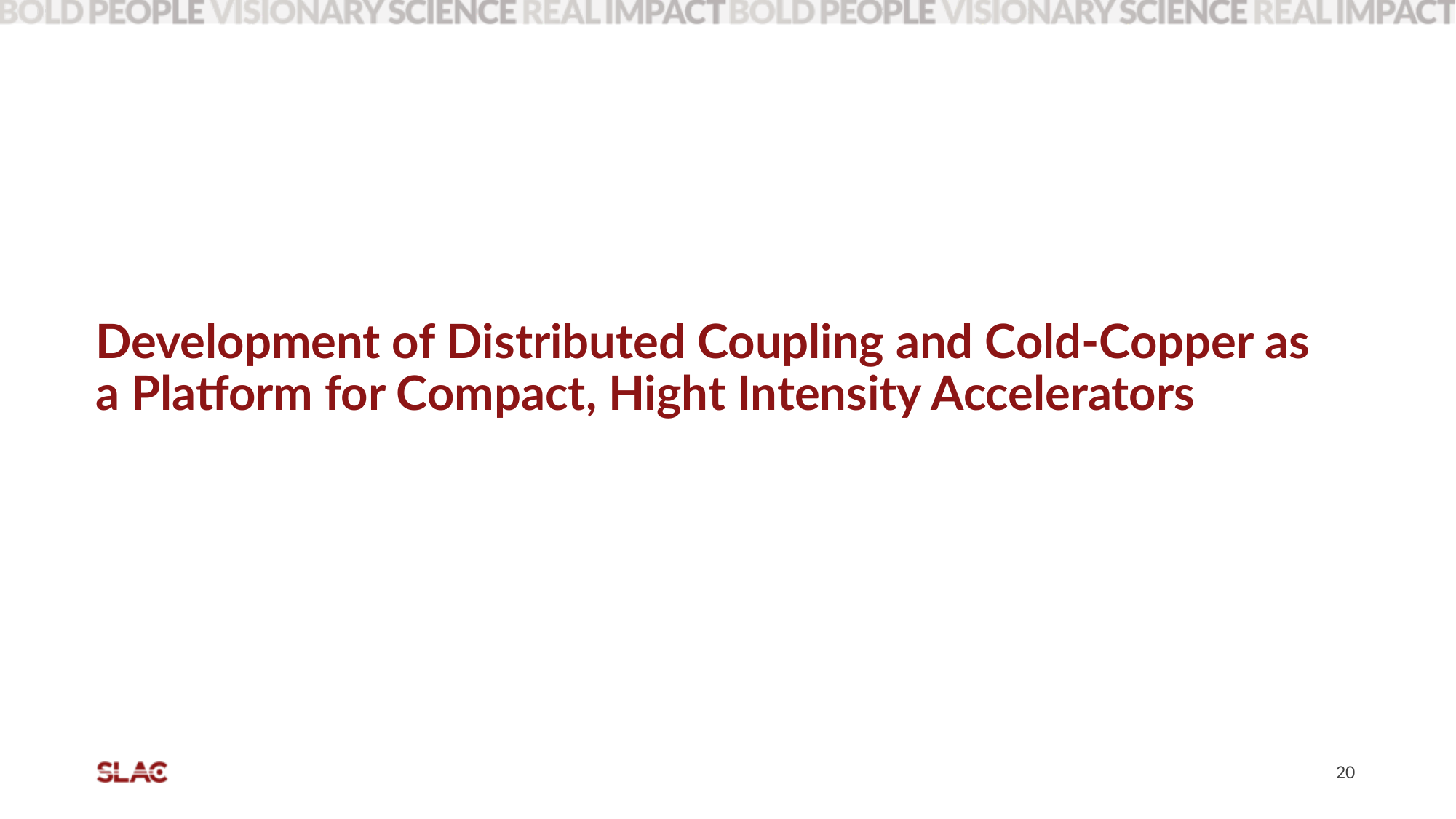

# Development of Distributed Coupling and Cold-Copper as a Platform for Compact, Hight Intensity Accelerators
20